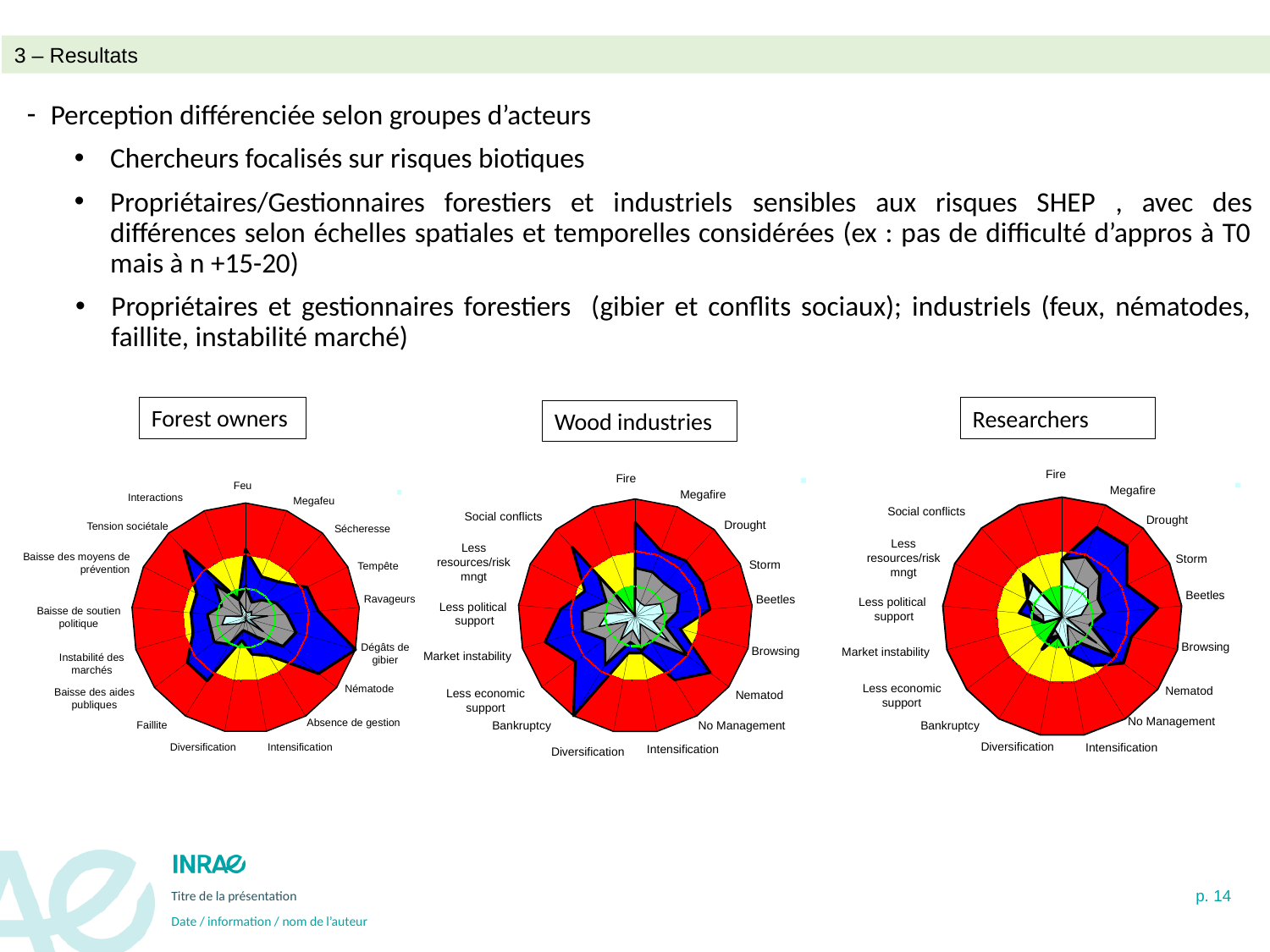

3 – Resultats
Perception différenciée selon groupes d’acteurs
Chercheurs focalisés sur risques biotiques
Propriétaires/Gestionnaires forestiers et industriels sensibles aux risques SHEP , avec des différences selon échelles spatiales et temporelles considérées (ex : pas de difficulté d’appros à T0 mais à n +15-20)
Propriétaires et gestionnaires forestiers  (gibier et conflits sociaux); industriels (feux, nématodes, faillite, instabilité marché)
Forest owners
Researchers
Wood industries
Fire
Megafire
Social conflicts
Drought
Less resources/risk mngt
Storm
Beetles
Less political
support
Browsing
Market instability
Less economic support
Nematod
No Management
Diversification
Intensification
Fire
Megafire
Drought
Less resources/risk mngt
Storm
Beetles
Less political
support
Browsing
Market instability
Less economic support
Nematod
Bankruptcy
No Management
Intensification
Diversification

Feu

Interactions
Megafeu

Tension sociétale
Sécheresse

Baisse des moyens de prévention

Tempête

Ravageurs

Baisse de soutien politique
Dégâts de gibier
Instabilité des marchés
Nématode
Baisse des aides publiques
Absence de gestion
Faillite
Diversification
Intensification

Social conflicts
Bankruptcy